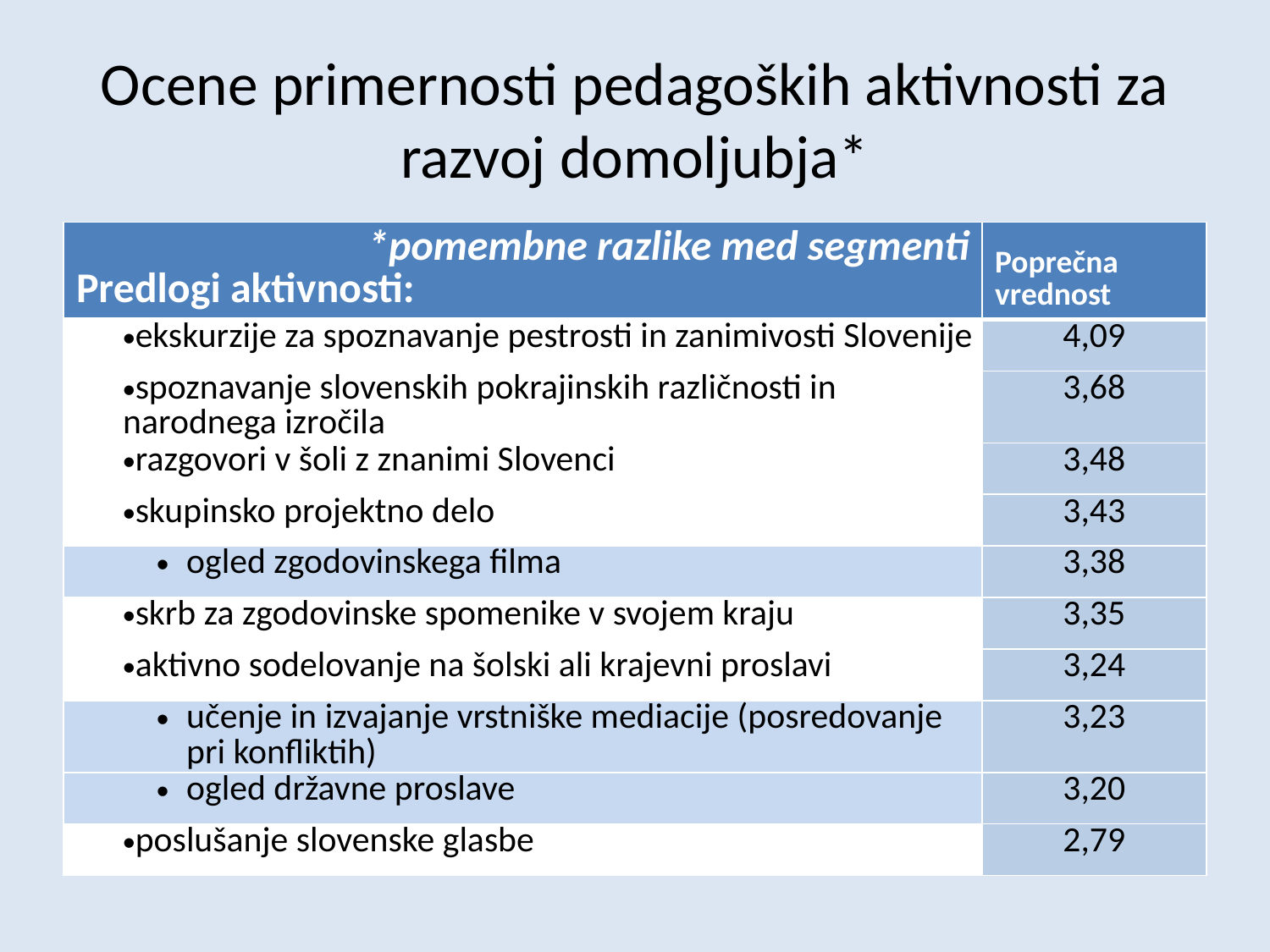

# Ocene primernosti pedagoških aktivnosti za razvoj domoljubja*
| \*pomembne razlike med segmenti Predlogi aktivnosti: | Poprečna vrednost |
| --- | --- |
| ekskurzije za spoznavanje pestrosti in zanimivosti Slovenije | 4,09 |
| spoznavanje slovenskih pokrajinskih različnosti in narodnega izročila | 3,68 |
| razgovori v šoli z znanimi Slovenci | 3,48 |
| skupinsko projektno delo | 3,43 |
| ogled zgodovinskega filma | 3,38 |
| skrb za zgodovinske spomenike v svojem kraju | 3,35 |
| aktivno sodelovanje na šolski ali krajevni proslavi | 3,24 |
| učenje in izvajanje vrstniške mediacije (posredovanje pri konfliktih) | 3,23 |
| ogled državne proslave | 3,20 |
| poslušanje slovenske glasbe | 2,79 |